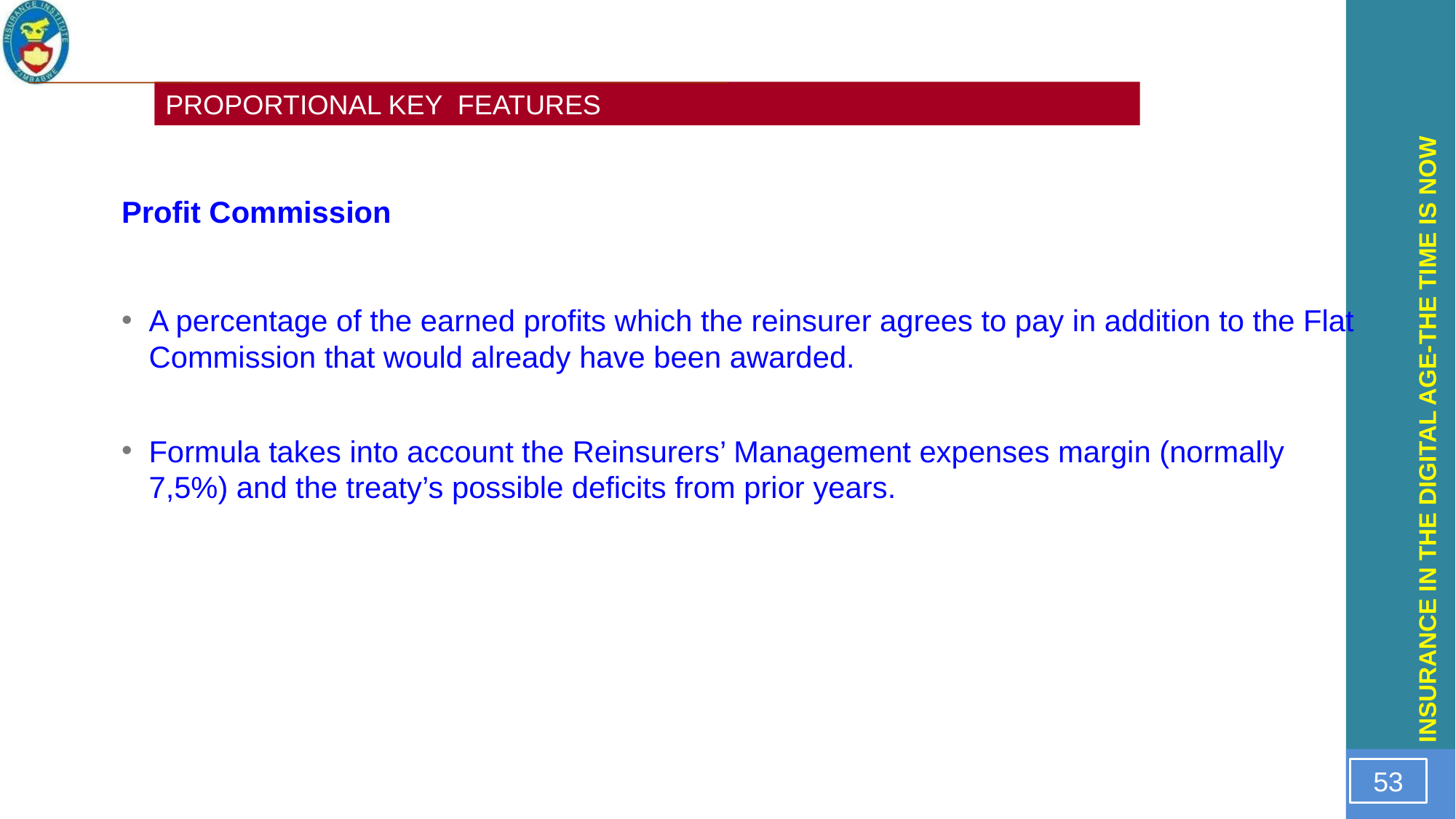

#
PROPORTIONAL KEY  FEATURES

Profit Commission

A percentage of the earned profits which the reinsurer agrees to pay in addition to the Flat Commission that would already have been awarded.

Formula takes into account the Reinsurers’ Management expenses margin (normally 7,5%) and the treaty’s possible deficits from prior years.
53